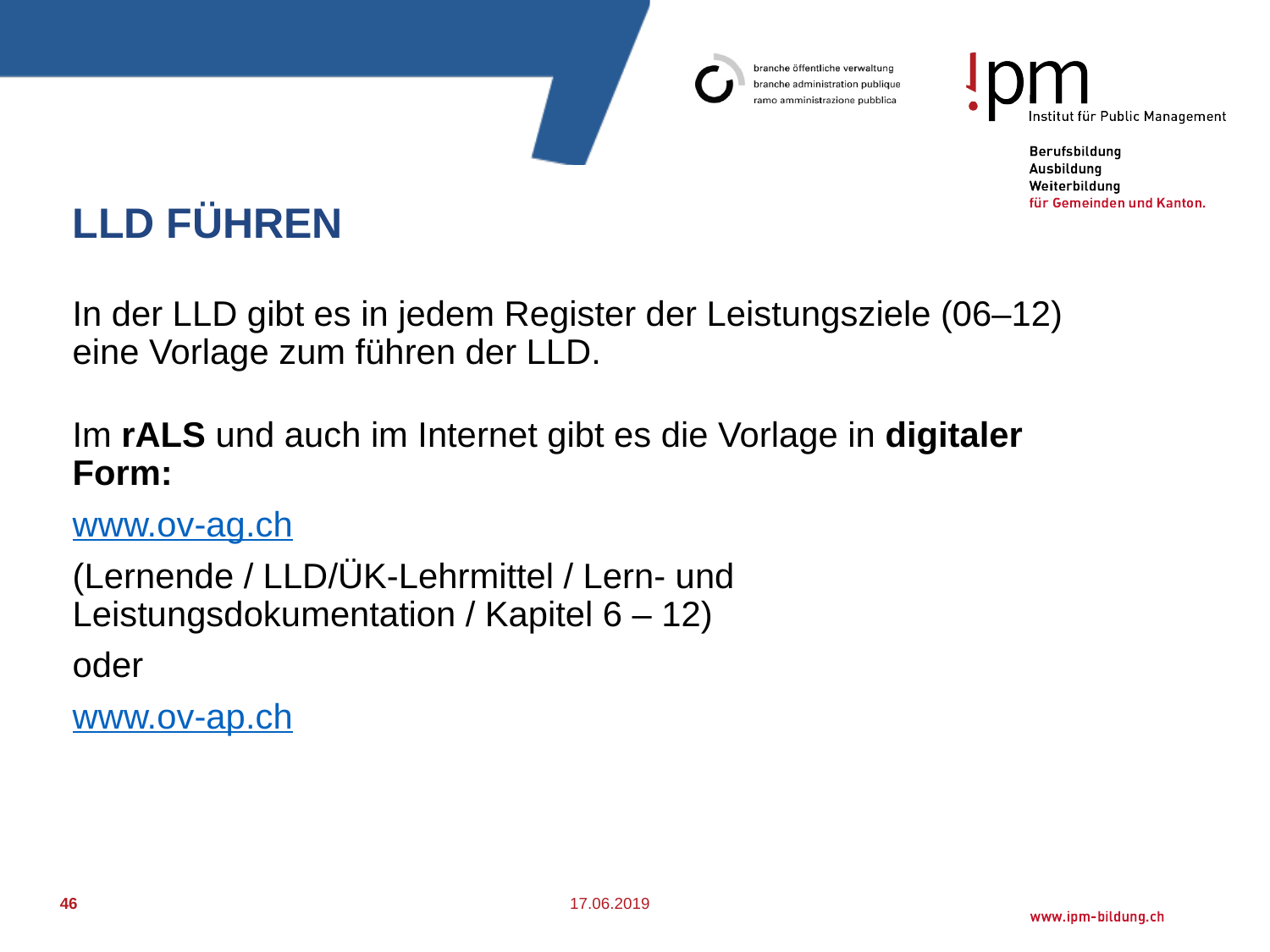

# LLD führen
In der LLD gibt es in jedem Register der Leistungsziele (06–12) eine Vorlage zum führen der LLD.

Im rALS und auch im Internet gibt es die Vorlage in digitaler Form:
www.ov-ag.ch
(Lernende / LLD/ÜK-Lehrmittel / Lern- und Leistungsdokumentation / Kapitel 6 – 12)
oder
www.ov-ap.ch

46
17.06.2019